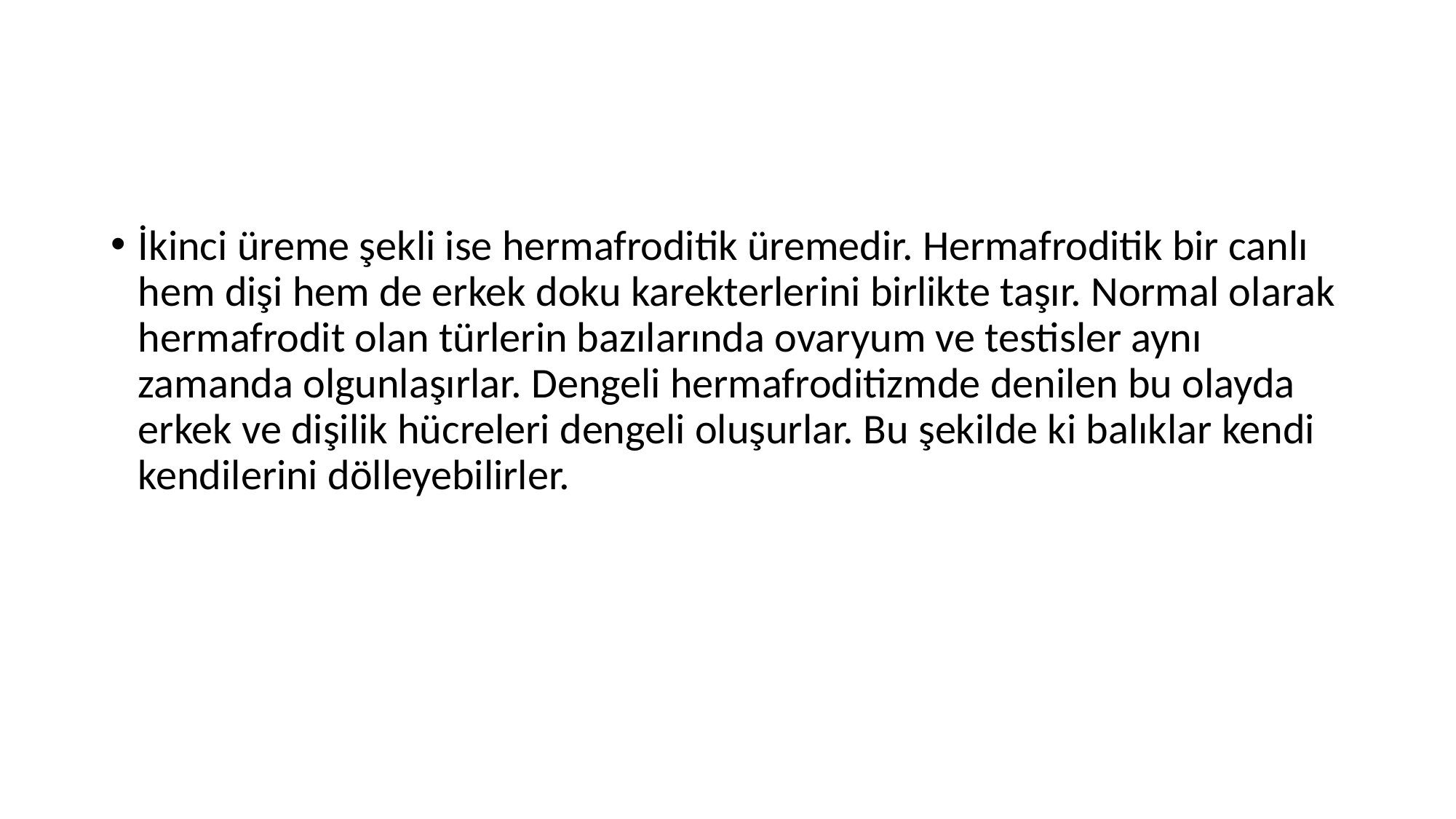

İkinci üreme şekli ise hermafroditik üremedir. Hermafroditik bir canlı hem dişi hem de erkek doku karekterlerini birlikte taşır. Normal olarak hermafrodit olan türlerin bazılarında ovaryum ve testisler aynı zamanda olgunlaşırlar. Dengeli hermafroditizmde denilen bu olayda erkek ve dişilik hücreleri dengeli oluşurlar. Bu şekilde ki balıklar kendi kendilerini dölleyebilirler.